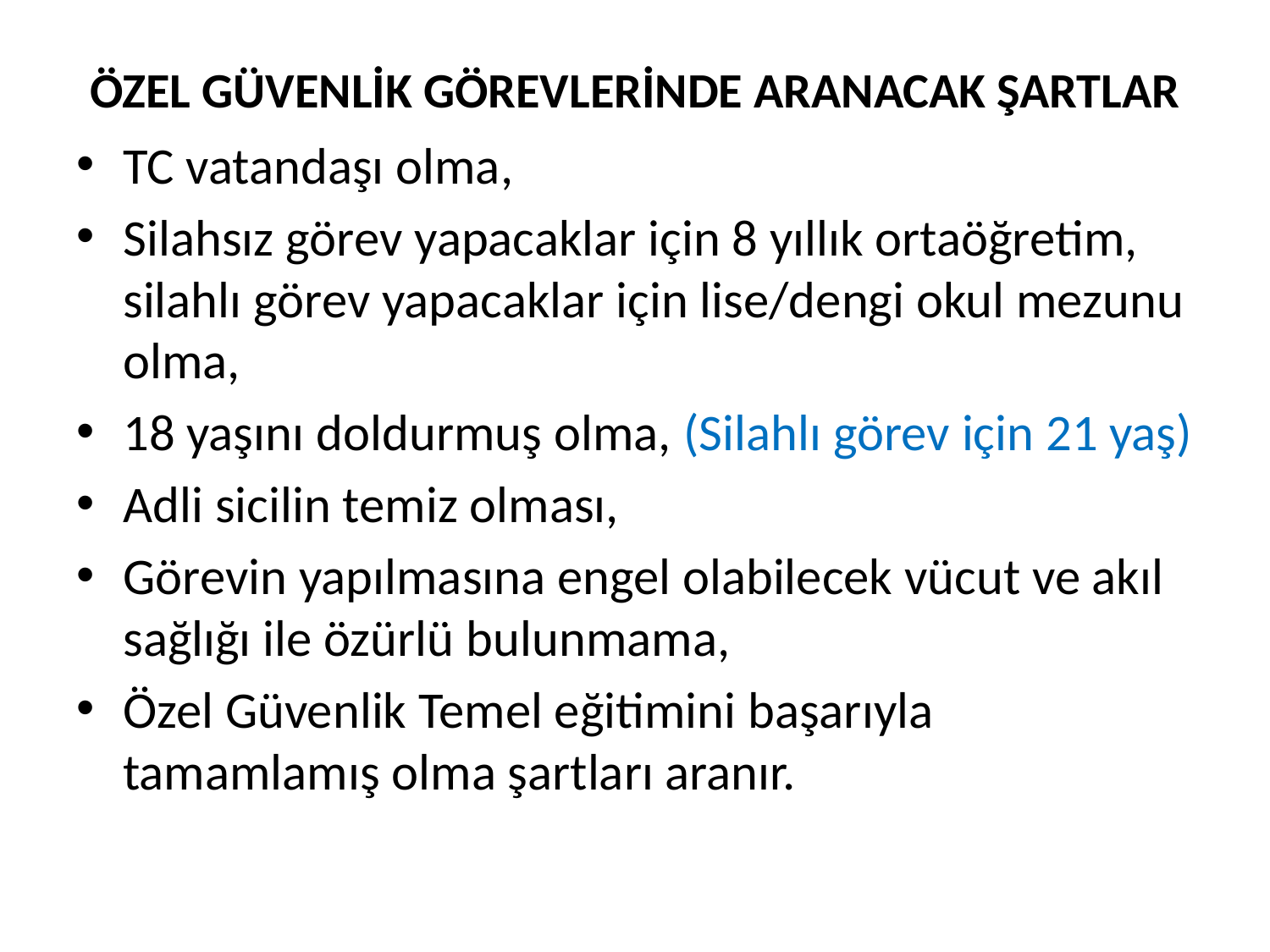

# ÖZEL GÜVENLİK GÖREVLERİNDE ARANACAK ŞARTLAR
TC vatandaşı olma,
Silahsız görev yapacaklar için 8 yıllık ortaöğretim, silahlı görev yapacaklar için lise/dengi okul mezunu olma,
18 yaşını doldurmuş olma, (Silahlı görev için 21 yaş)
Adli sicilin temiz olması,
Görevin yapılmasına engel olabilecek vücut ve akıl sağlığı ile özürlü bulunmama,
Özel Güvenlik Temel eğitimini başarıyla tamamlamış olma şartları aranır.